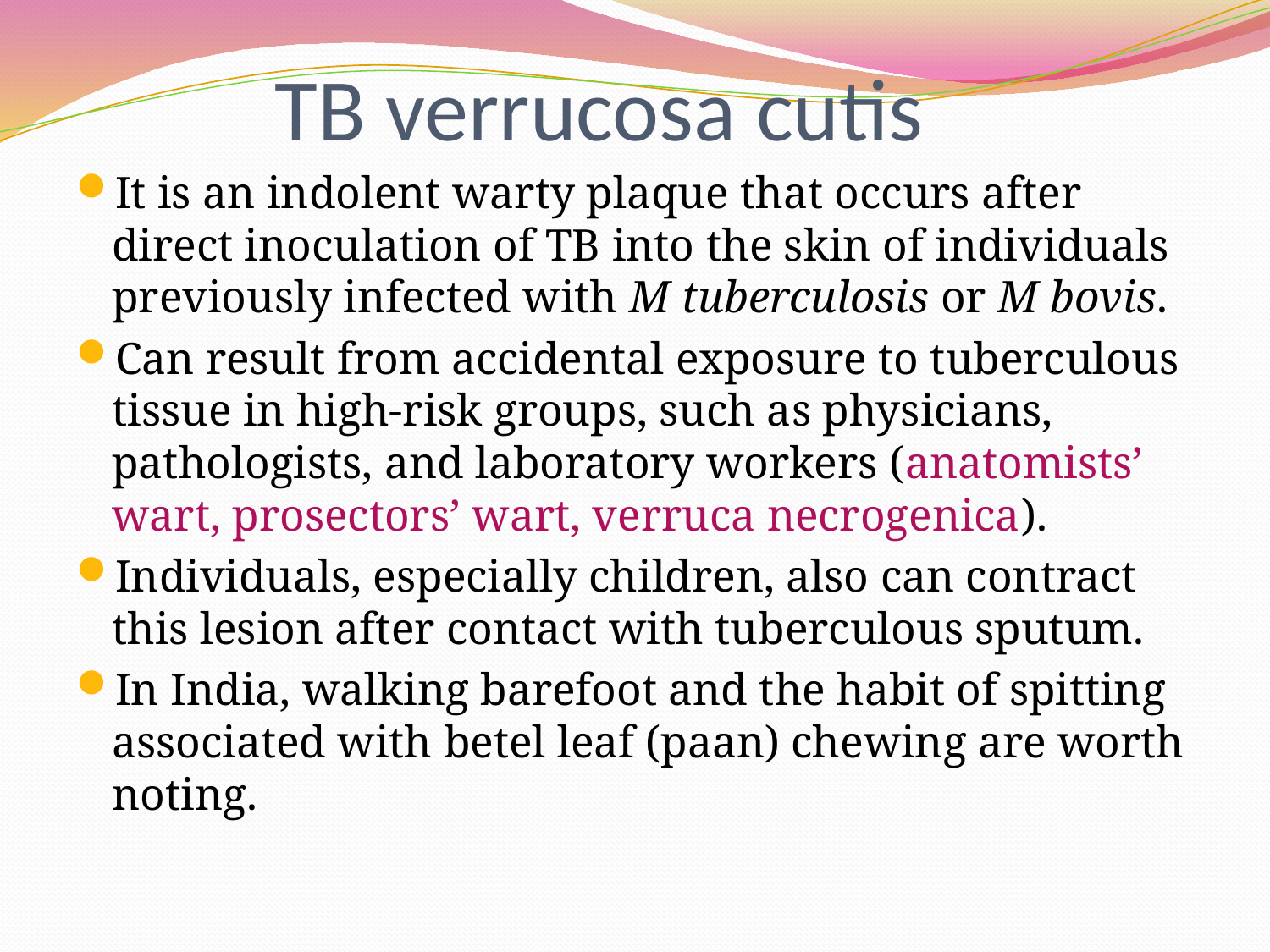

# TB verrucosa cutis
It is an indolent warty plaque that occurs after direct inoculation of TB into the skin of individuals previously infected with M tuberculosis or M bovis.
Can result from accidental exposure to tuberculous tissue in high-risk groups, such as physicians, pathologists, and laboratory workers (anatomists’ wart, prosectors’ wart, verruca necrogenica).
Individuals, especially children, also can contract this lesion after contact with tuberculous sputum.
In India, walking barefoot and the habit of spitting associated with betel leaf (paan) chewing are worth noting.